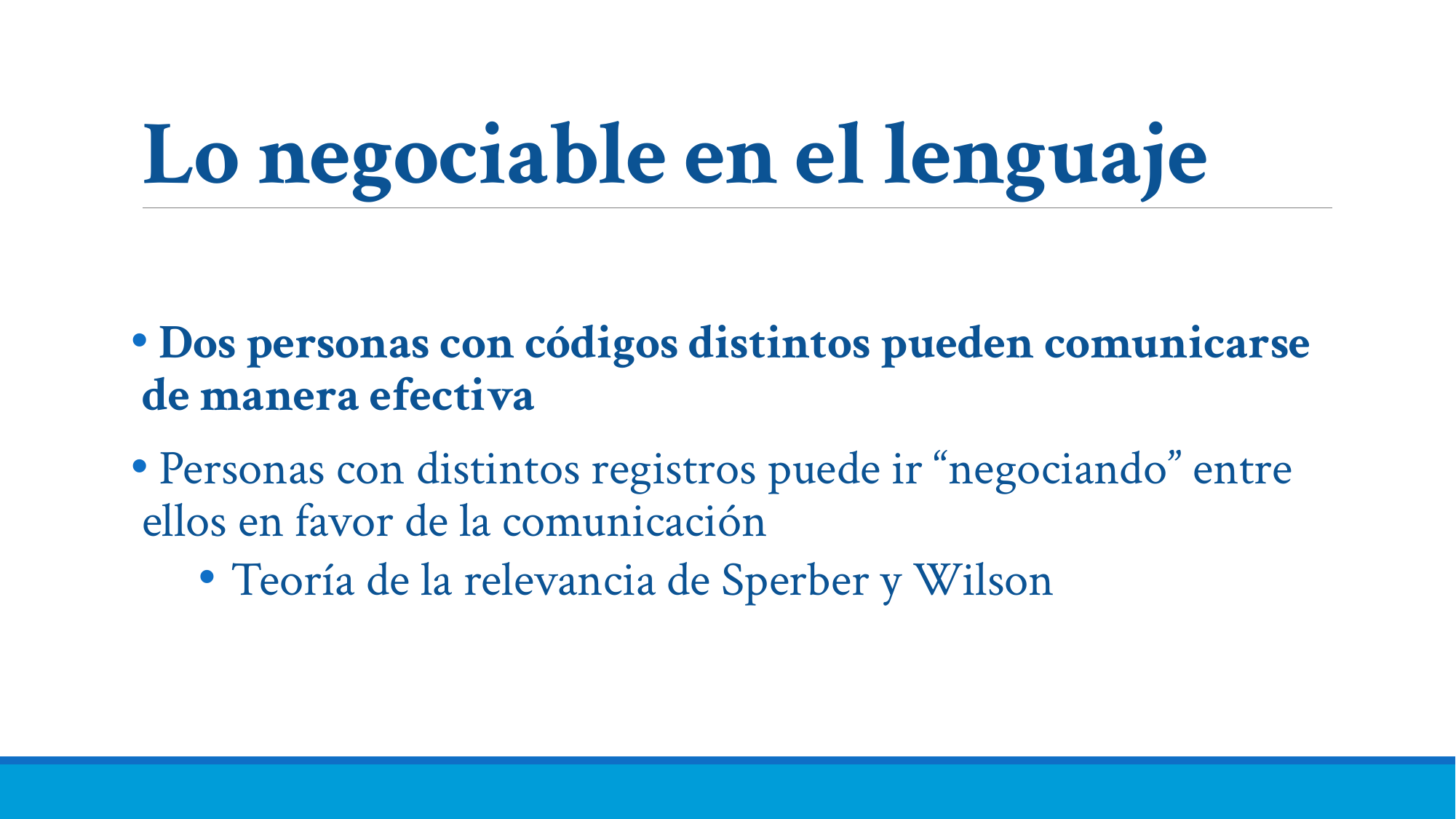

# Lo negociable en el lenguaje
 Dos personas con códigos distintos pueden comunicarse de manera efectiva
 Personas con distintos registros puede ir “negociando” entre ellos en favor de la comunicación
 Teoría de la relevancia de Sperber y Wilson